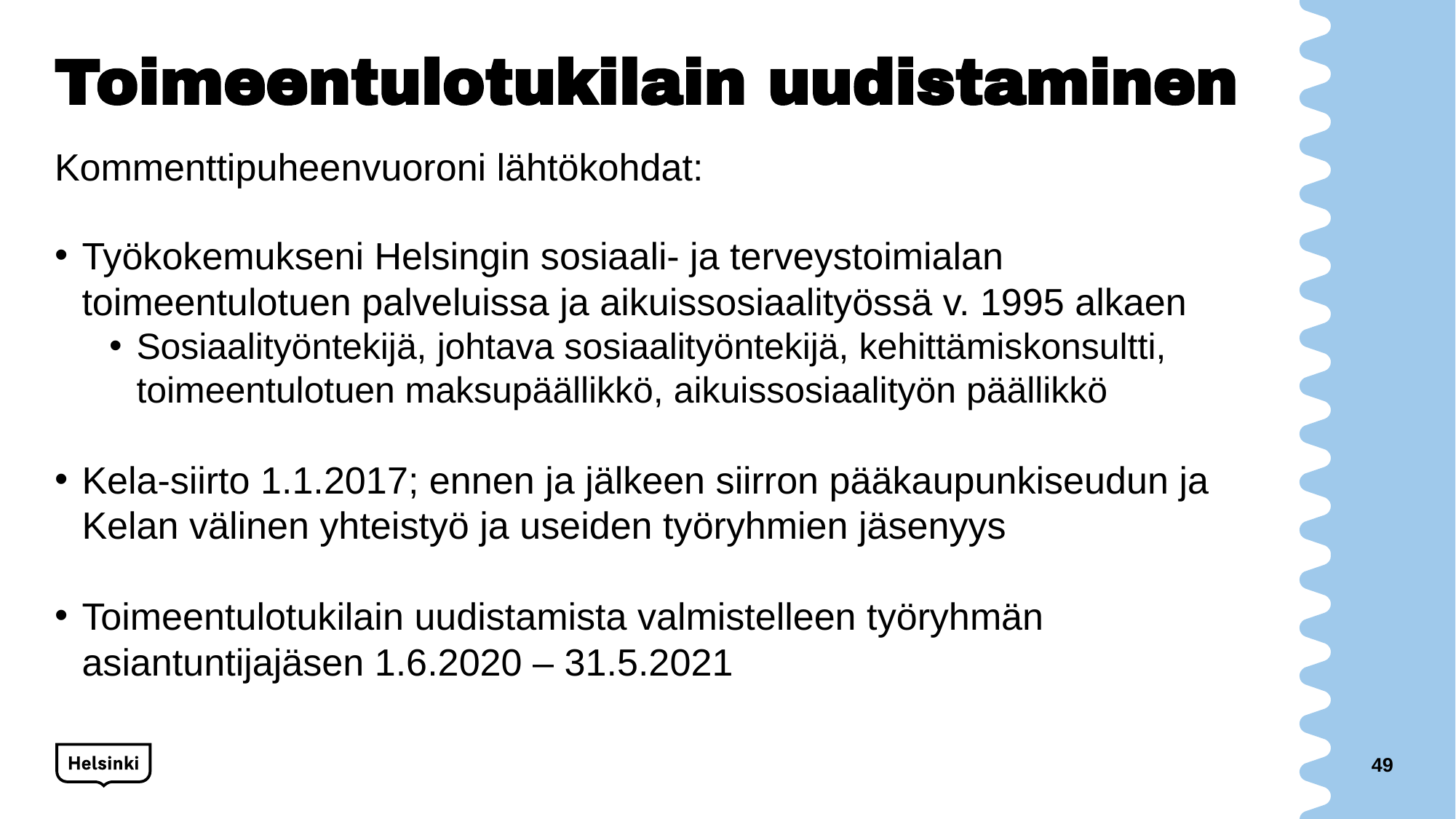

# Toimeentulotukilain uudistaminen
Kommenttipuheenvuoroni lähtökohdat:

Työkokemukseni Helsingin sosiaali- ja terveystoimialan toimeentulotuen palveluissa ja aikuissosiaalityössä v. 1995 alkaen
Sosiaalityöntekijä, johtava sosiaalityöntekijä, kehittämiskonsultti, toimeentulotuen maksupäällikkö, aikuissosiaalityön päällikkö

Kela-siirto 1.1.2017; ennen ja jälkeen siirron pääkaupunkiseudun ja Kelan välinen yhteistyö ja useiden työryhmien jäsenyys

Toimeentulotukilain uudistamista valmistelleen työryhmän asiantuntijajäsen 1.6.2020 – 31.5.2021

49